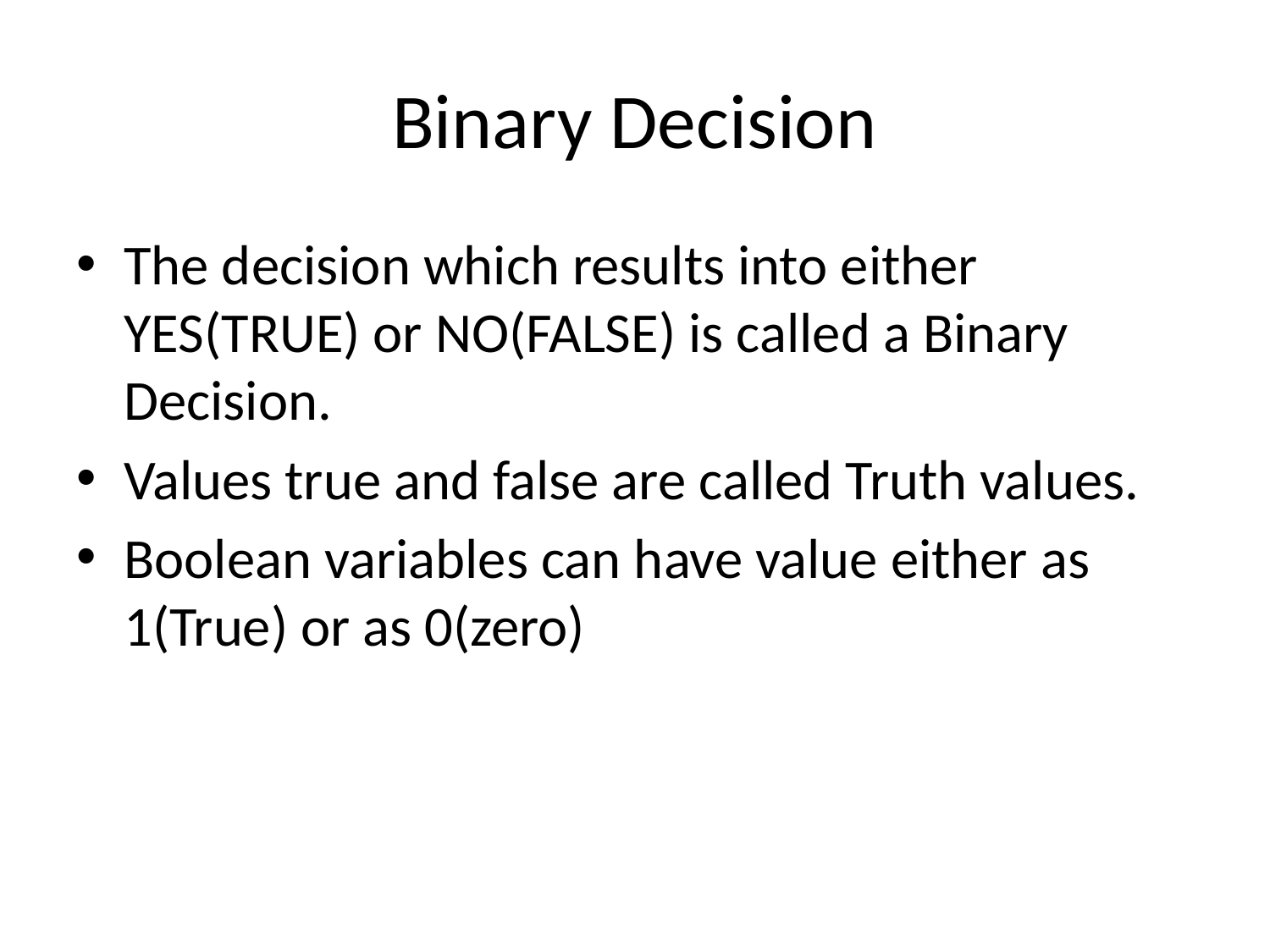

# Binary Decision
The decision which results into either YES(TRUE) or NO(FALSE) is called a Binary Decision.
Values true and false are called Truth values.
Boolean variables can have value either as 1(True) or as 0(zero)